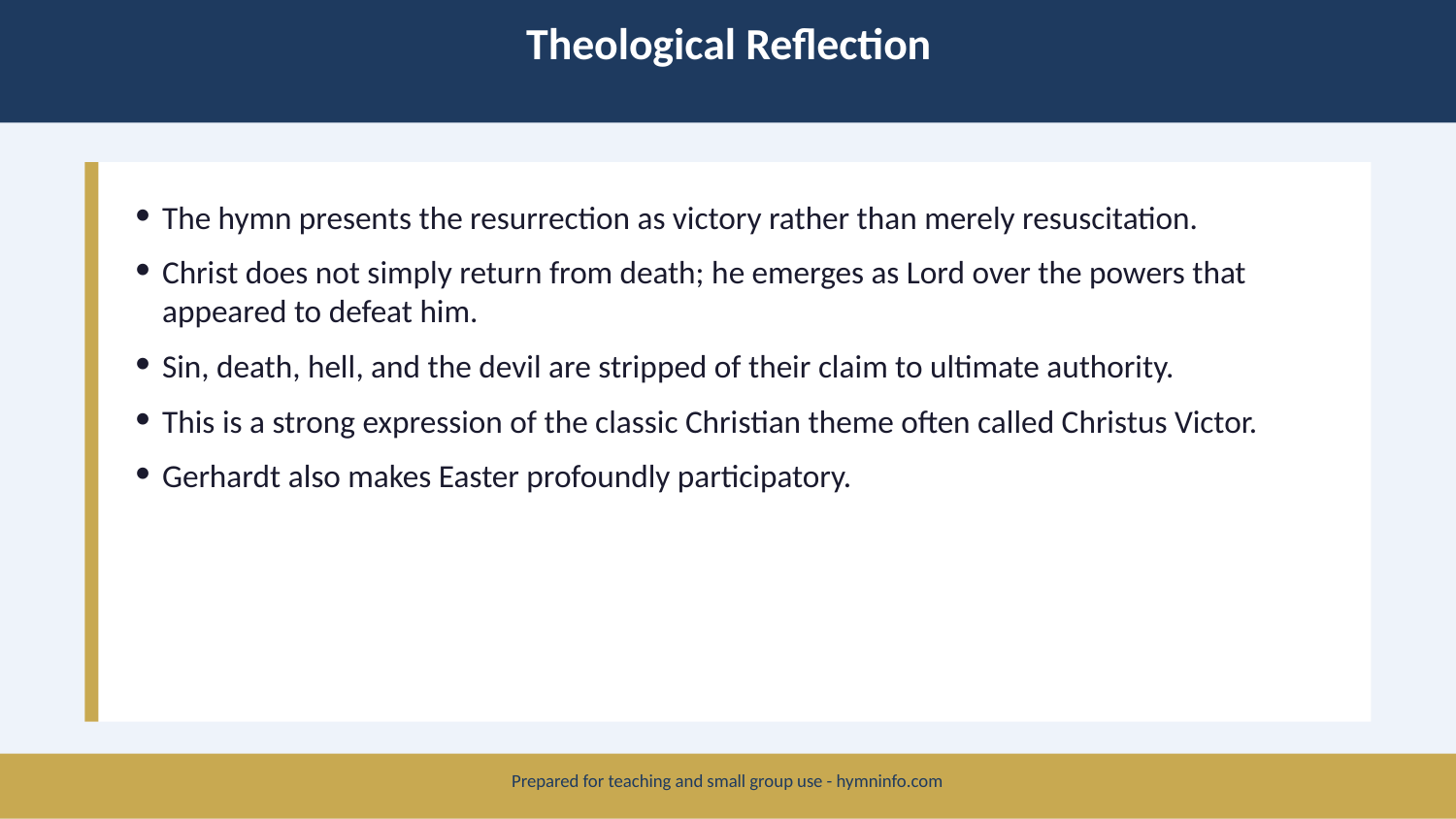

Theological Reflection

The hymn presents the resurrection as victory rather than merely resuscitation.
Christ does not simply return from death; he emerges as Lord over the powers that appeared to defeat him.
Sin, death, hell, and the devil are stripped of their claim to ultimate authority.
This is a strong expression of the classic Christian theme often called Christus Victor.
Gerhardt also makes Easter profoundly participatory.

Prepared for teaching and small group use - hymninfo.com